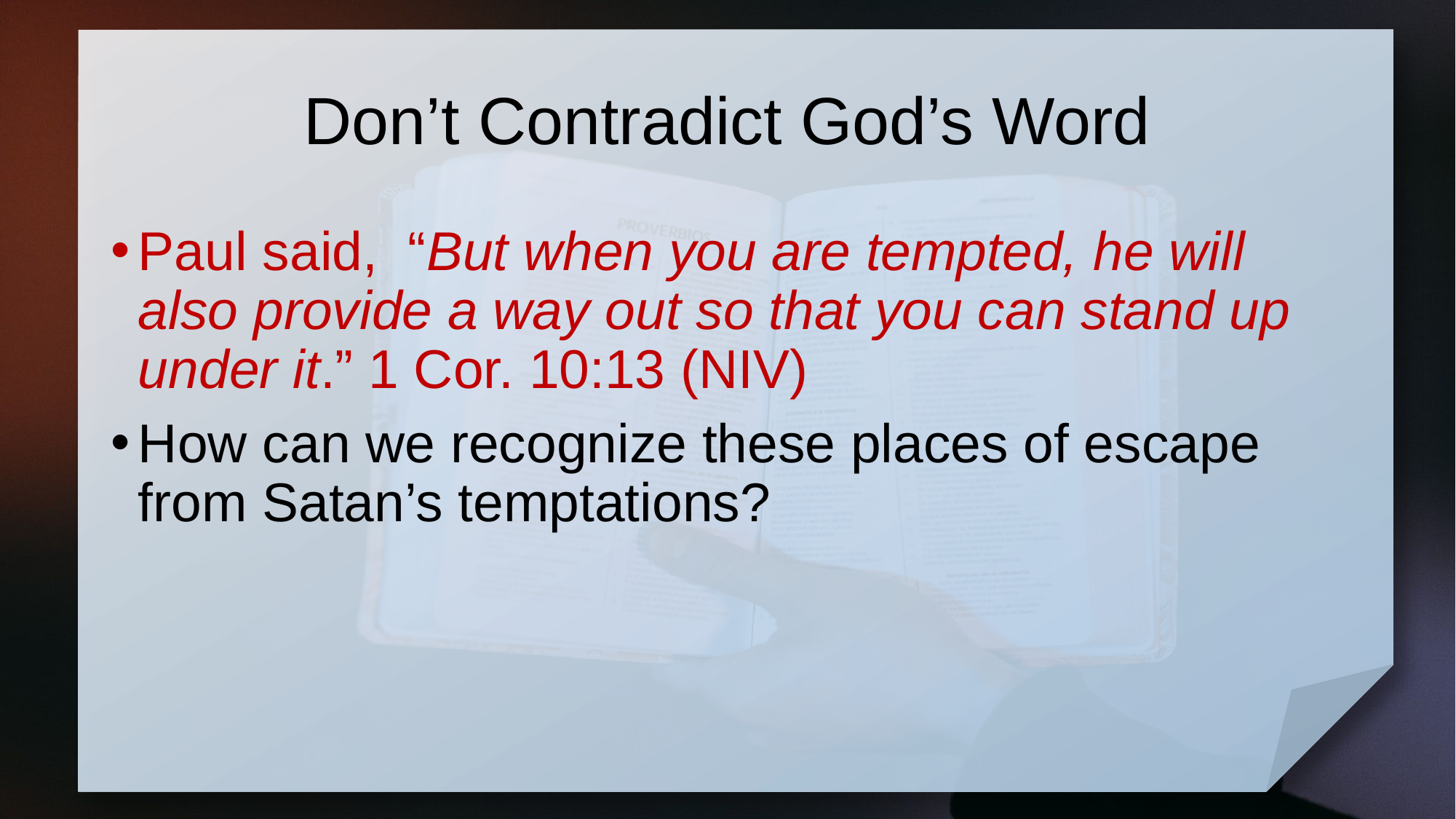

# Don’t Contradict God’s Word
Paul said,  “But when you are tempted, he will also provide a way out so that you can stand up under it.” 1 Cor. 10:13 (NIV)
How can we recognize these places of escape from Satan’s temptations?